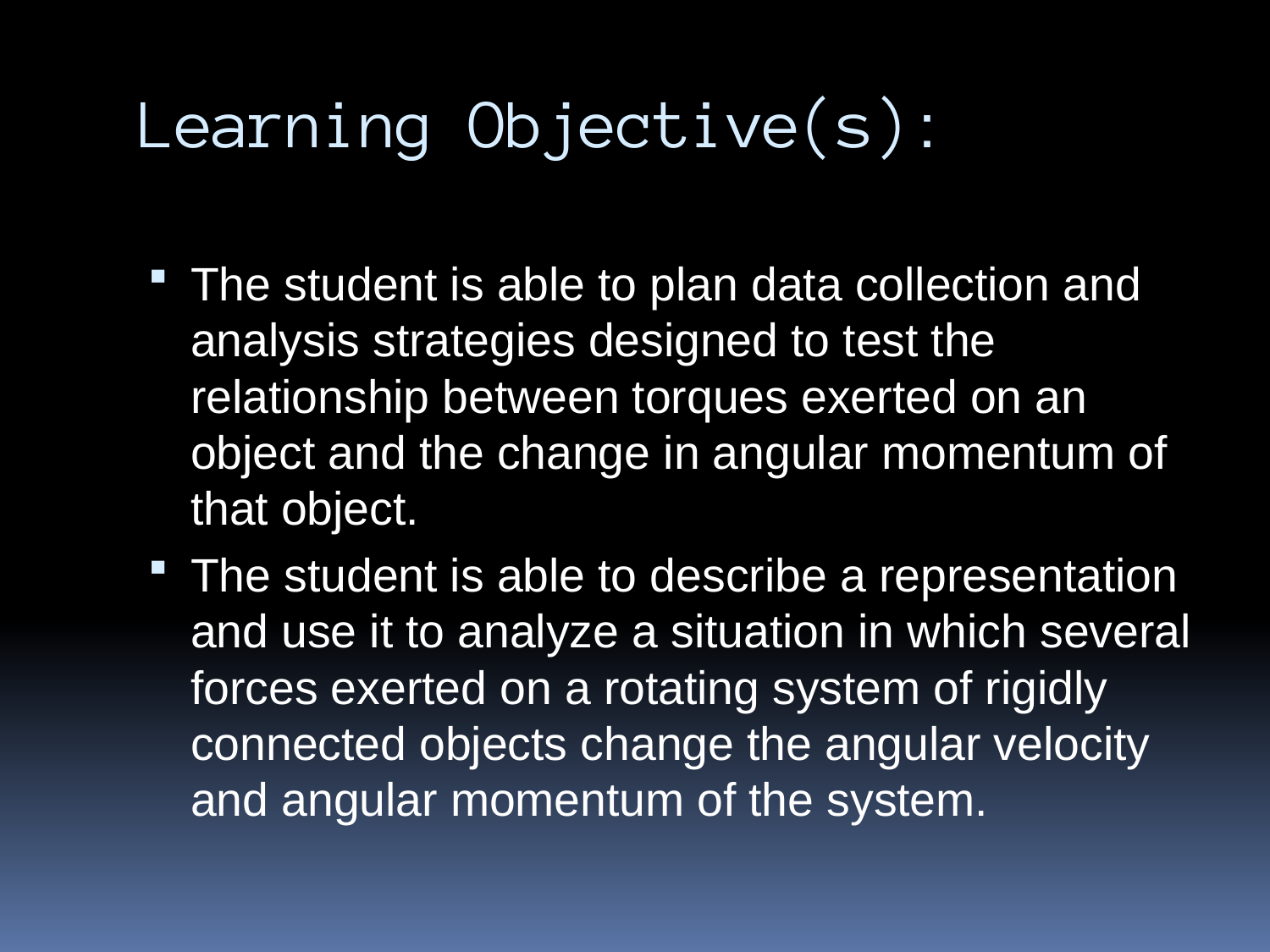

# Learning Objective(s):
The student is able to plan data collection and analysis strategies designed to test the relationship between torques exerted on an object and the change in angular momentum of that object.
The student is able to describe a representation and use it to analyze a situation in which several forces exerted on a rotating system of rigidly connected objects change the angular velocity and angular momentum of the system.